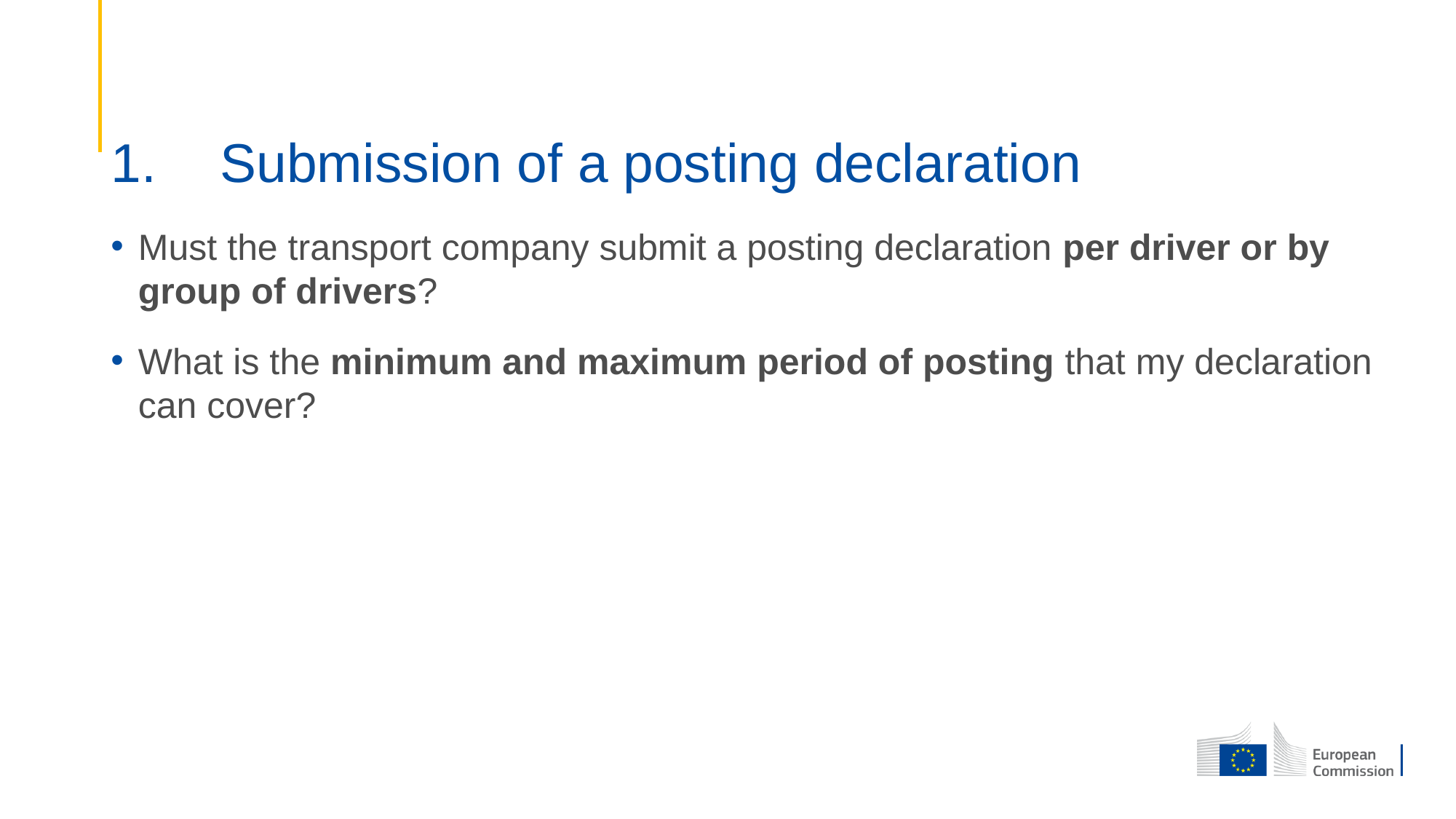

# 1.	Submission of a posting declaration
Must the transport company submit a posting declaration per driver or by group of drivers?
What is the minimum and maximum period of posting that my declaration can cover?